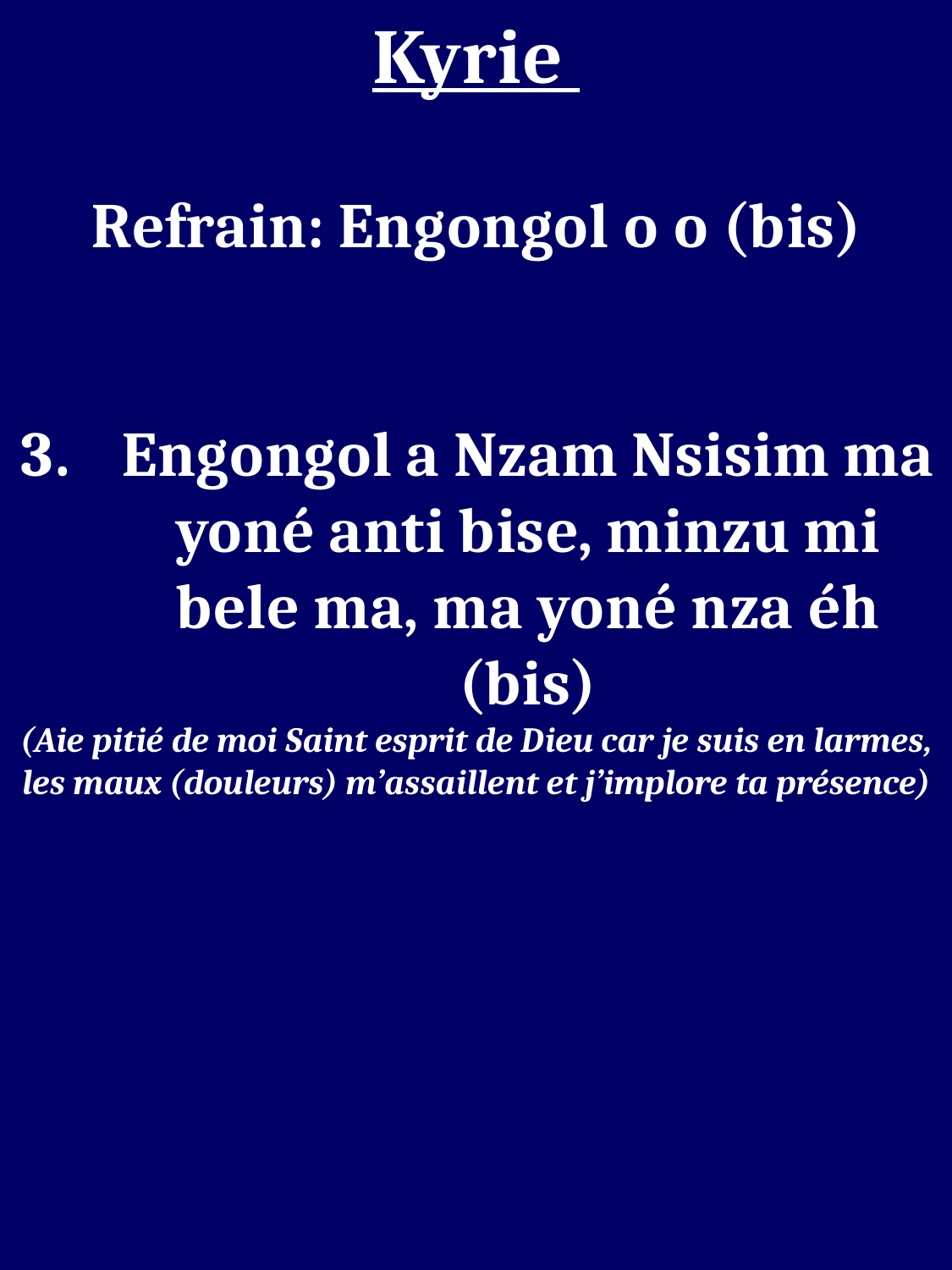

Kyrie

Refrain: Engongol o o (bis)

Engongol a Nzam Nsisim ma yoné anti bise, minzu mi bele ma, ma yoné nza éh (bis)
(Aie pitié de moi Saint esprit de Dieu car je suis en larmes, les maux (douleurs) m’assaillent et j’implore ta présence)